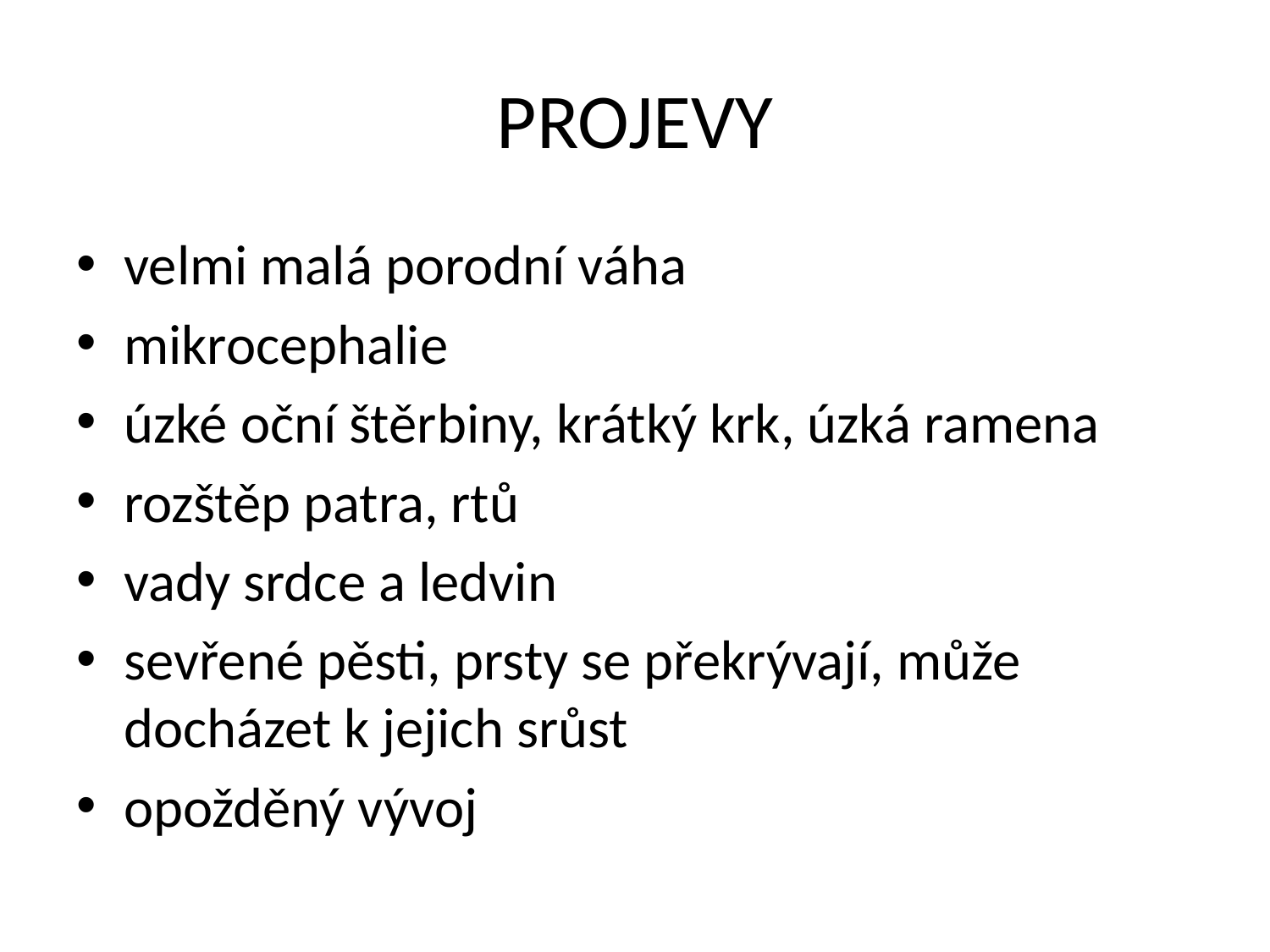

# PROJEVY
velmi malá porodní váha
mikrocephalie
úzké oční štěrbiny, krátký krk, úzká ramena
rozštěp patra, rtů
vady srdce a ledvin
sevřené pěsti, prsty se překrývají, může docházet k jejich srůst
opožděný vývoj